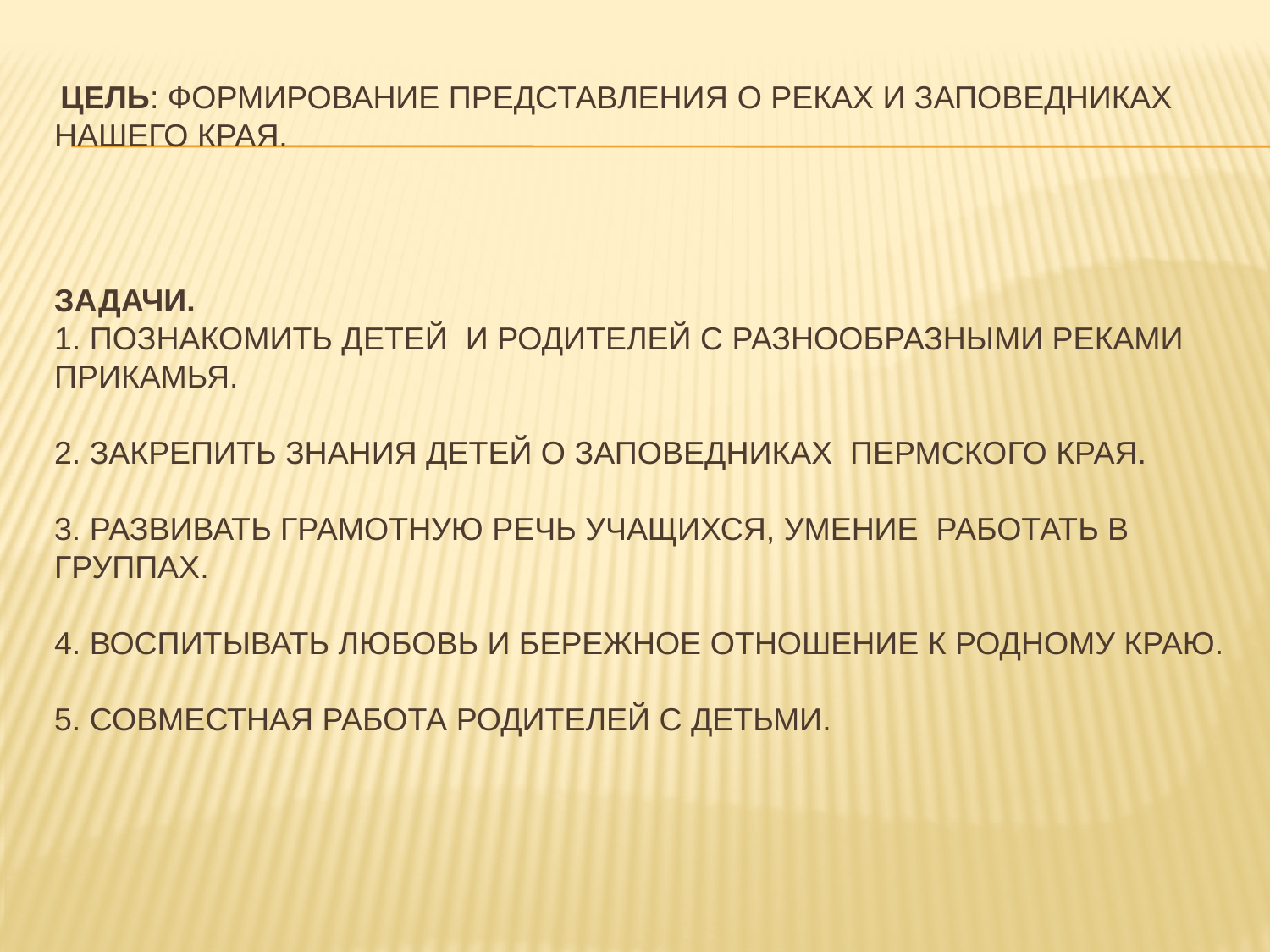

# Цель: формирование представления о реках и заповедниках нашего края. Задачи. 1. Познакомить детей  и родителей с разнообразными реками Прикамья. 2. Закрепить знания детей о заповедниках  Пермского края. 3. Развивать грамотную речь учащихся, умение  работать в группах. 4. Воспитывать любовь и бережное отношение к родному краю. 5. Совместная работа родителей с детьми.